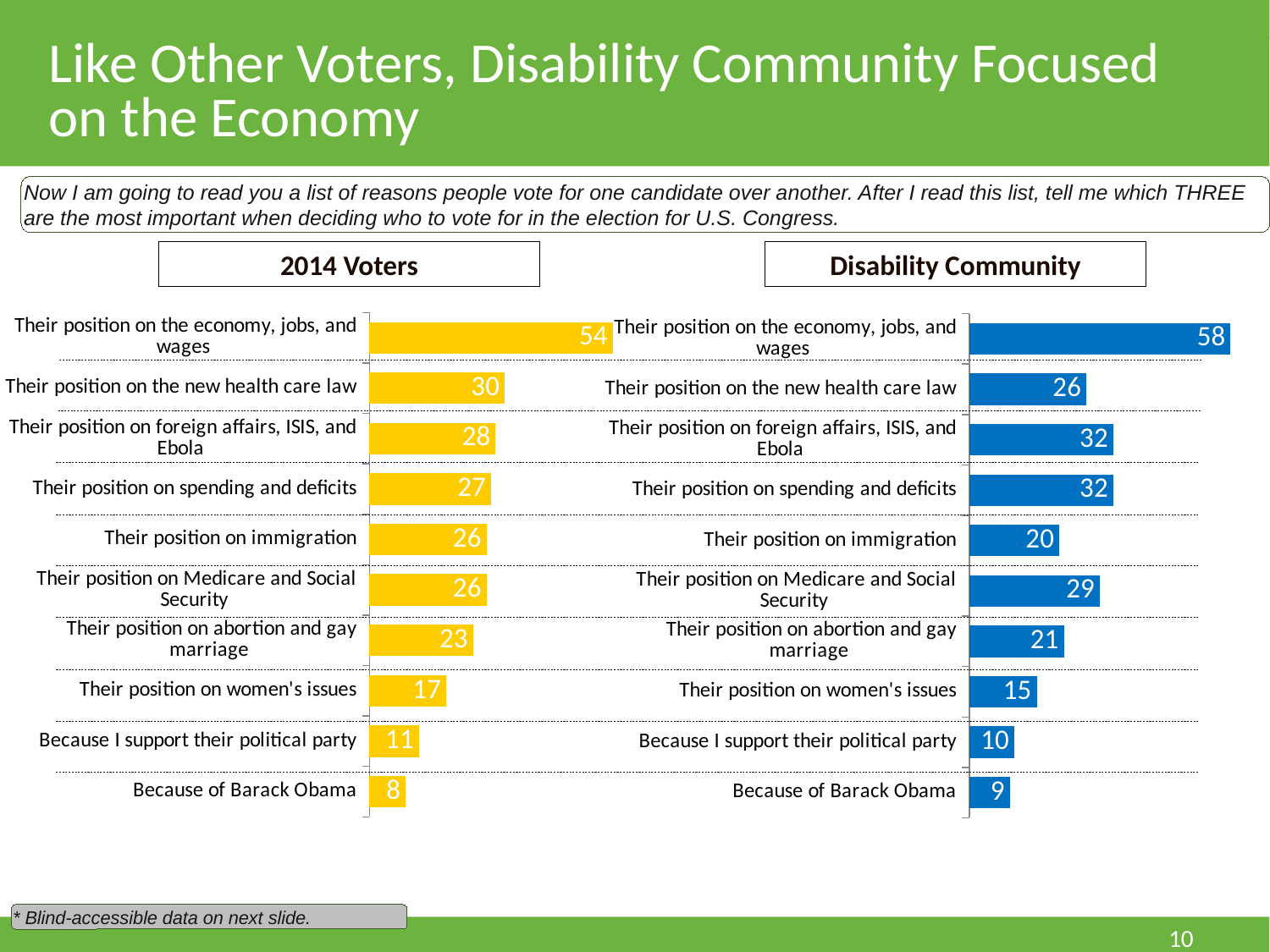

Like Other Voters, Disability Community Focused on the Economy
Now I am going to read you a list of reasons people vote for one candidate over another. After I read this list, tell me which THREE are the most important when deciding who to vote for in the election for U.S. Congress.
2014 Voters
Disability Community

### Chart

| Category | 2014 voters |
|---|---|
|  Their position on the economy, jobs, and wages | 54.0 |
|  Their position on the new health care law | 30.0 |
|  Their position on foreign affairs, ISIS, and Ebola | 28.0 |
|  Their position on spending and deficits | 27.0 |
|  Their position on immigration | 26.0 |
|  Their position on Medicare and Social Security | 26.0 |
| Their position on abortion and gay marriage  | 23.0 |
|  Their position on women's issues | 17.0 |
|  Because I support their political party | 11.0 |
|  Because of Barack Obama | 8.0 |

### Chart

| Category | 2014 voters |
|---|---|
|  Their position on the economy, jobs, and wages | 58.0 |
|  Their position on the new health care law | 26.0 |
|  Their position on foreign affairs, ISIS, and Ebola | 32.0 |
|  Their position on spending and deficits | 32.0 |
|  Their position on immigration | 20.0 |
|  Their position on Medicare and Social Security | 29.0 |
| Their position on abortion and gay marriage  | 21.0 |
|  Their position on women's issues | 15.0 |
|  Because I support their political party | 10.0 |
|  Because of Barack Obama | 9.0 |
* Blind-accessible data on next slide.
10